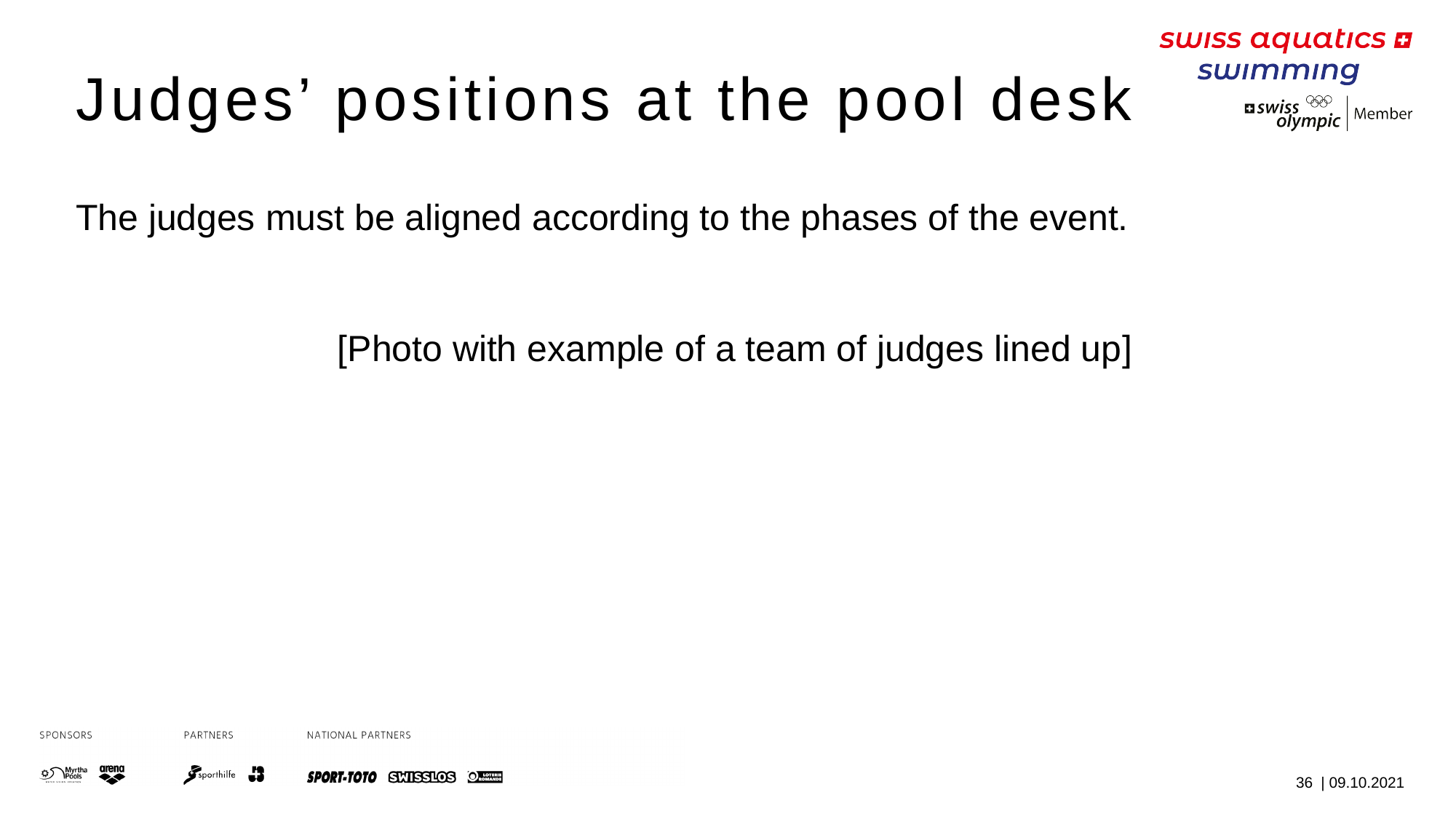

Judges’ positions at the pool desk
The judges must be aligned according to the phases of the event.

[Photo with example of a team of judges lined up]